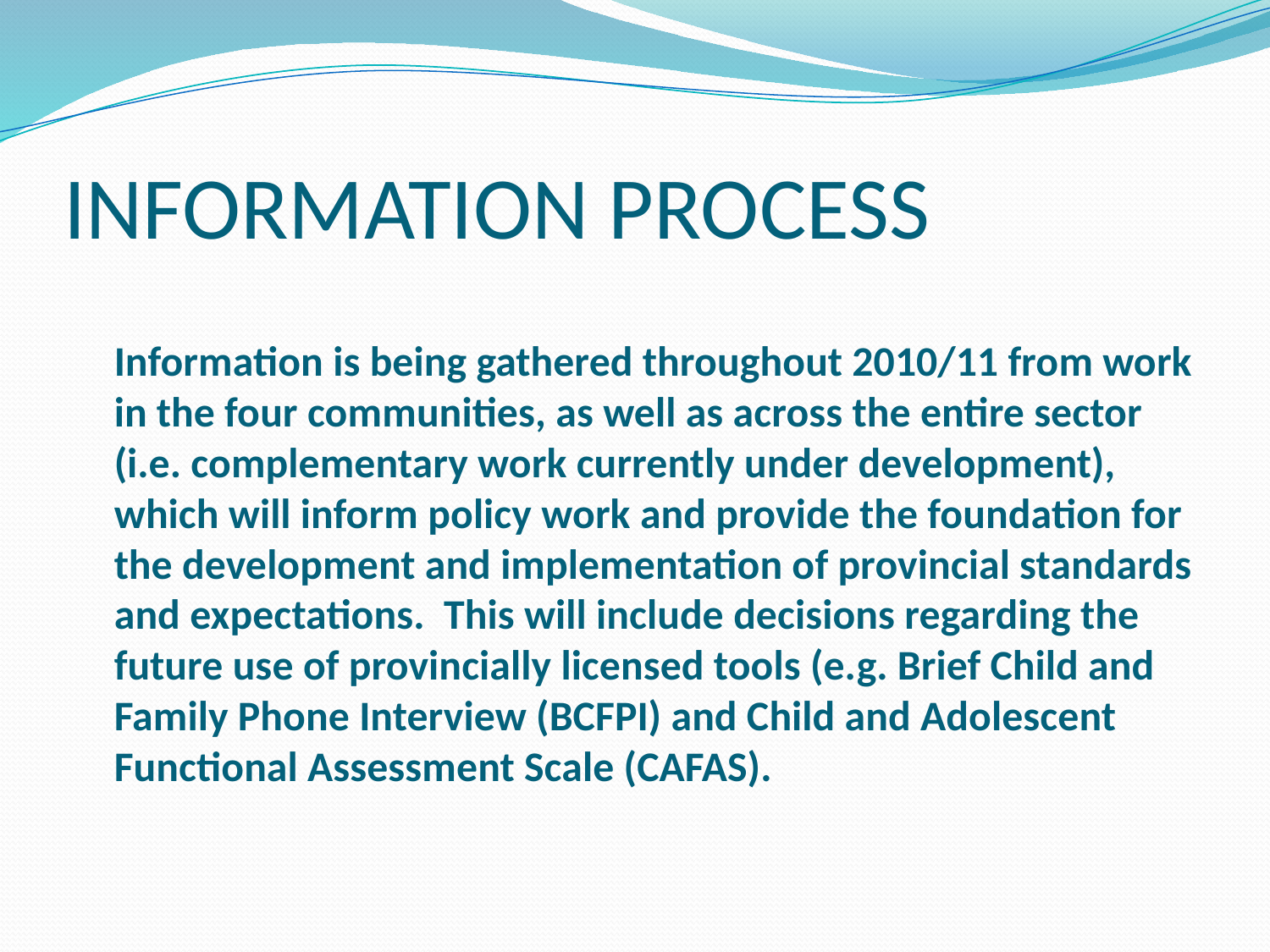

# INFORMATION PROCESS

	Information is being gathered throughout 2010/11 from work in the four communities, as well as across the entire sector (i.e. complementary work currently under development), which will inform policy work and provide the foundation for the development and implementation of provincial standards and expectations.  This will include decisions regarding the future use of provincially licensed tools (e.g. Brief Child and Family Phone Interview (BCFPI) and Child and Adolescent Functional Assessment Scale (CAFAS).